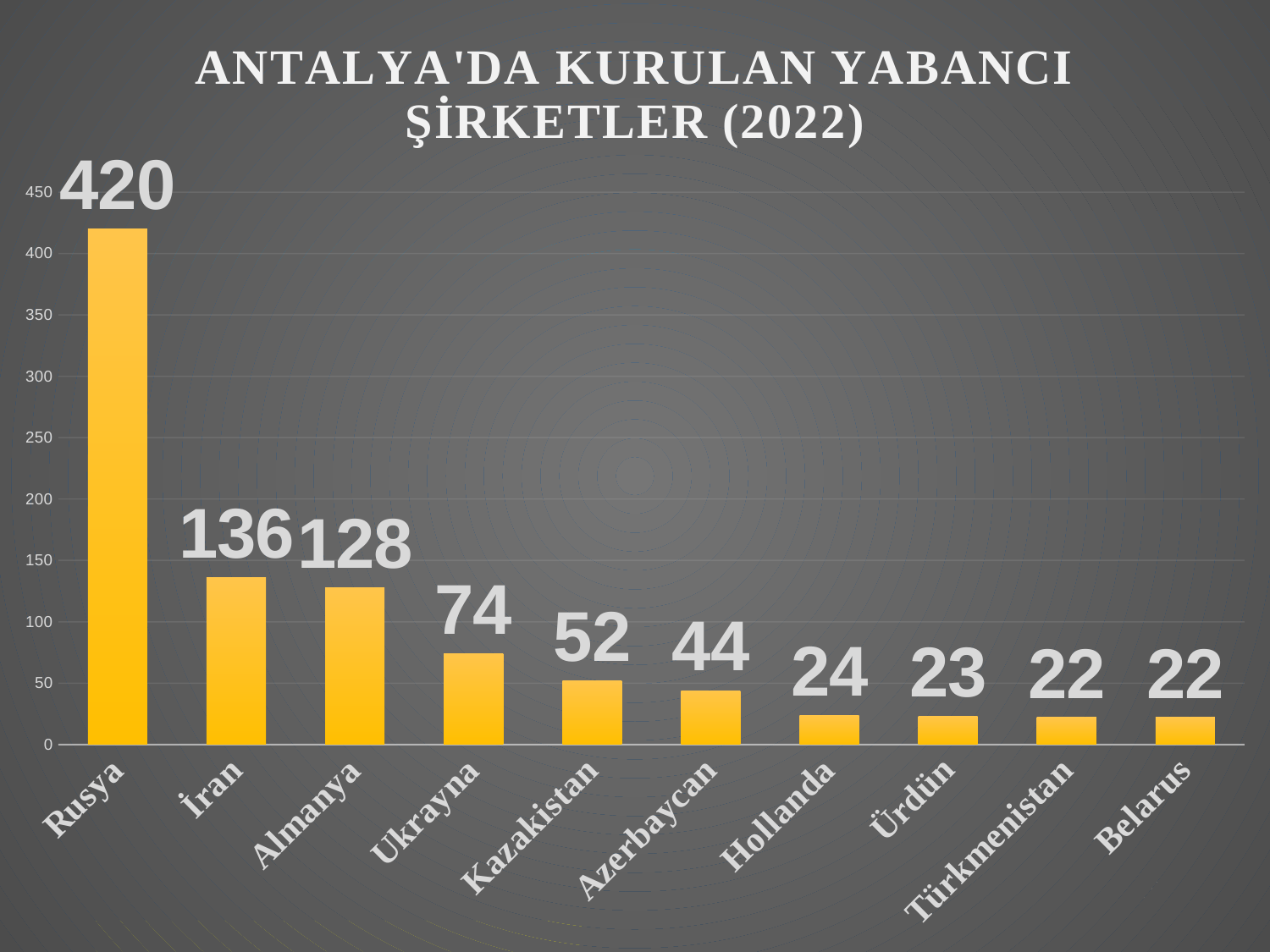

### Chart: ANTALYA'DA KURULAN YABANCI ŞİRKETLER (2022)

| Category | Antalya'da kurulan yabancı şirket |
|---|---|
| Rusya | 420.0 |
| İran | 136.0 |
| Almanya | 128.0 |
| Ukrayna | 74.0 |
| Kazakistan | 52.0 |
| Azerbaycan | 44.0 |
| Hollanda | 24.0 |
| Ürdün | 23.0 |
| Türkmenistan | 22.0 |
| Belarus | 22.0 |
19